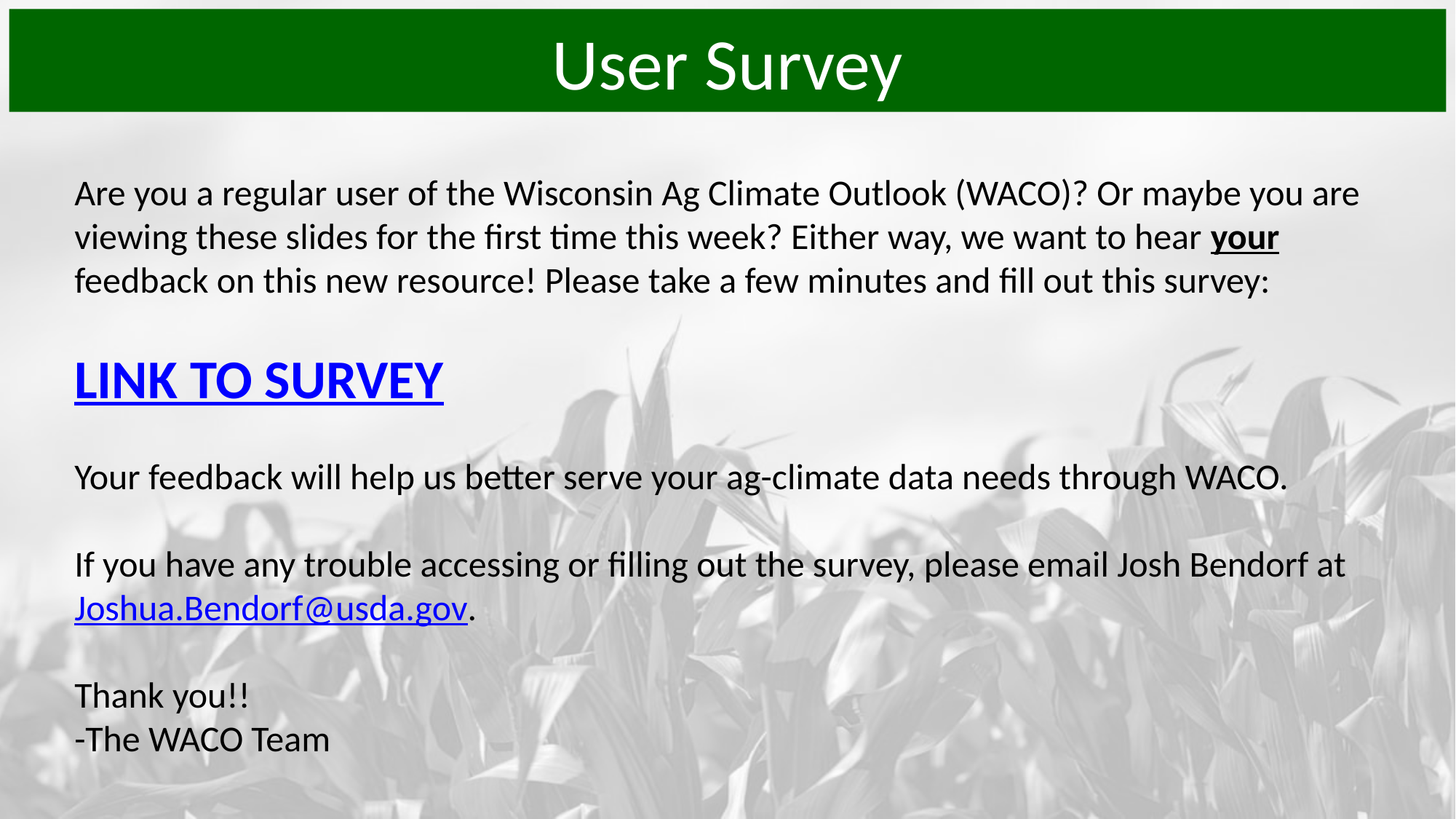

User Survey
Are you a regular user of the Wisconsin Ag Climate Outlook (WACO)? Or maybe you are viewing these slides for the first time this week? Either way, we want to hear your feedback on this new resource! Please take a few minutes and fill out this survey:

LINK TO SURVEY

Your feedback will help us better serve your ag-climate data needs through WACO.

If you have any trouble accessing or filling out the survey, please email Josh Bendorf at Joshua.Bendorf@usda.gov.

Thank you!!
-The WACO Team